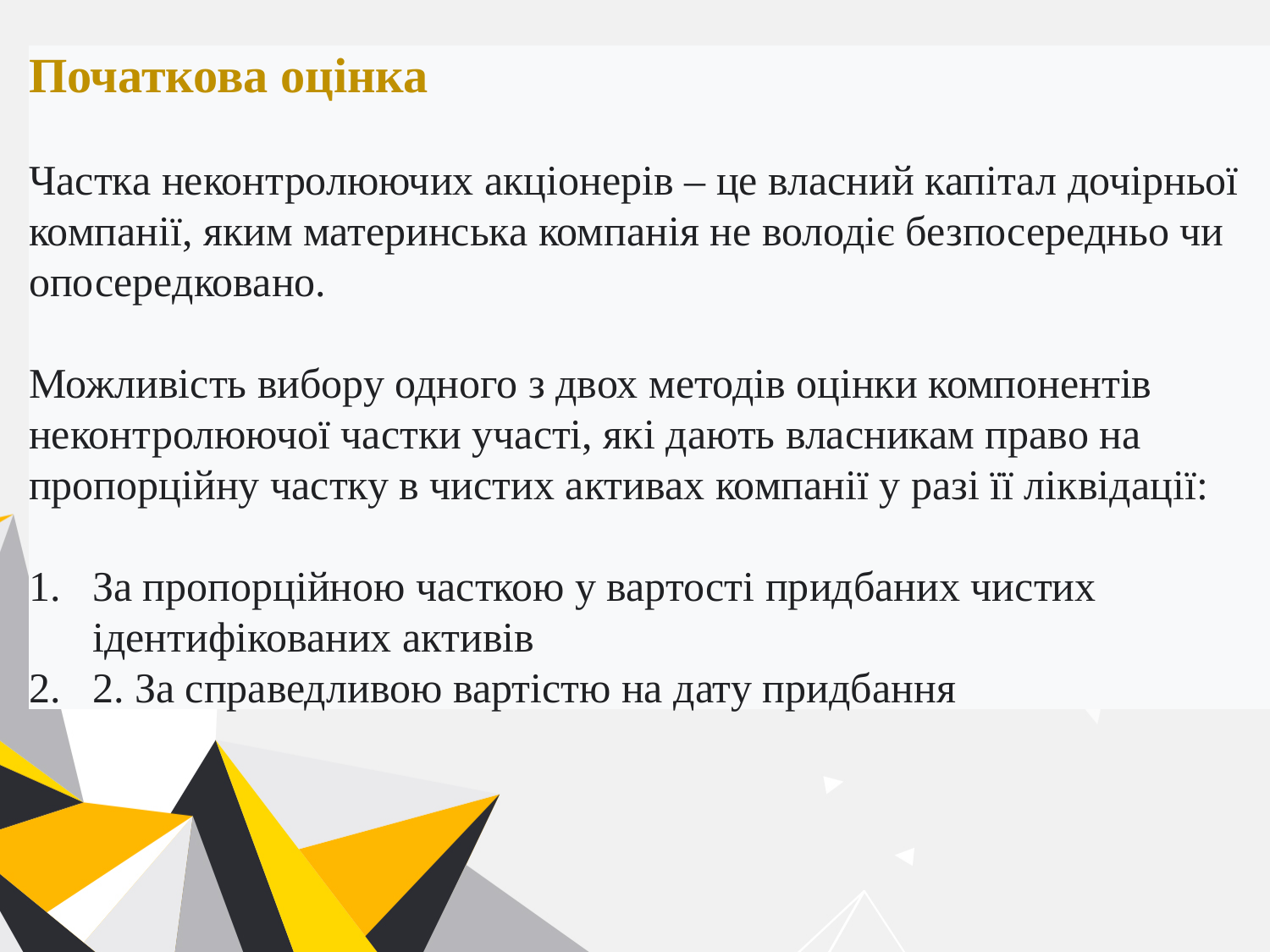

Початкова оцінка

Частка неконтролюючих акціонерів – це власний капітал дочірньої компанії, яким материнська компанія не володіє безпосередньо чи опосередковано.

Можливість вибору одного з двох методів оцінки компонентів неконтролюючої частки участі, які дають власникам право на пропорційну частку в чистих активах компанії у разі її ліквідації:

За пропорційною часткою у вартості придбаних чистих ідентифікованих активів
2. За справедливою вартістю на дату придбання